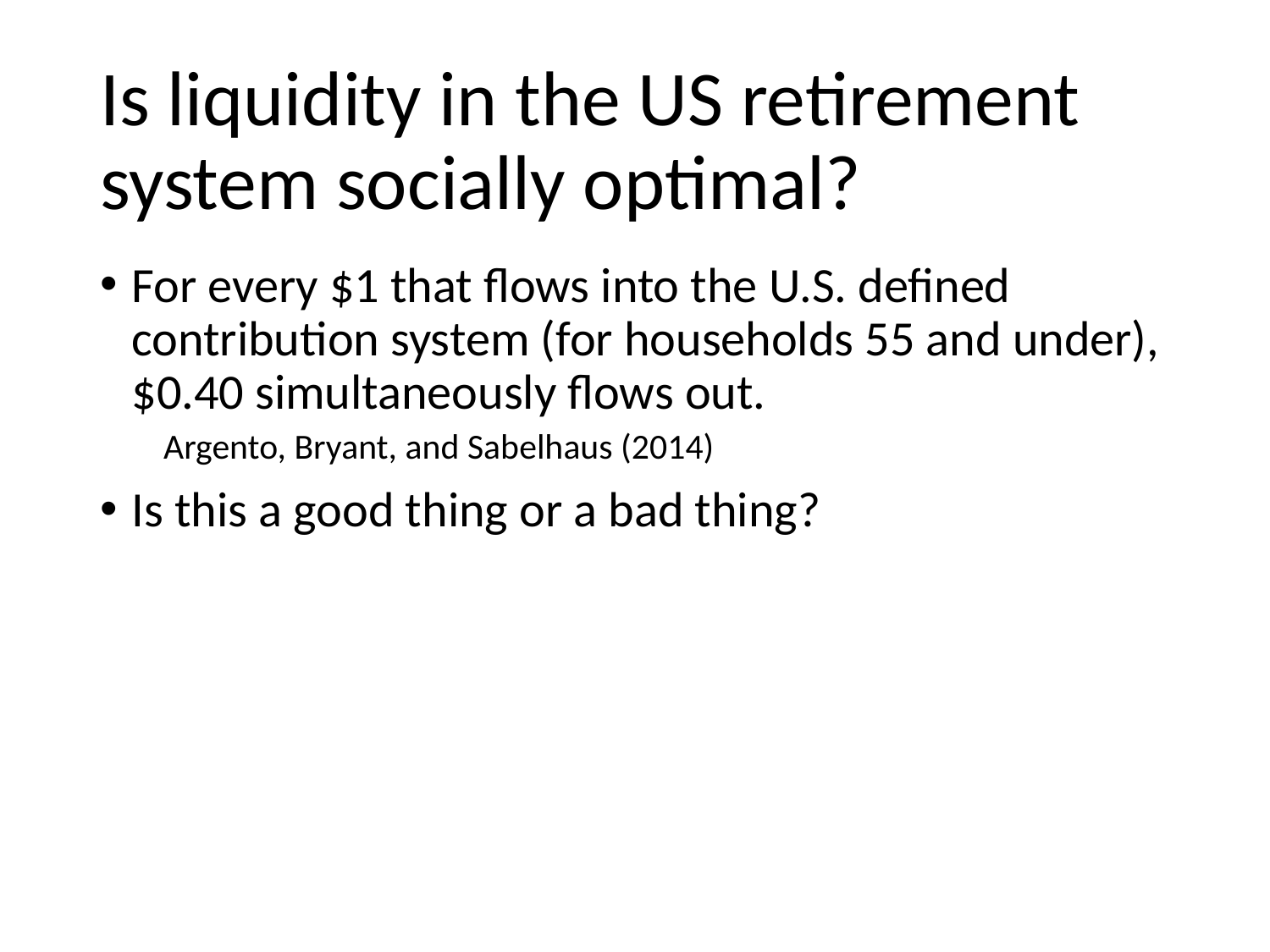

# Is liquidity in the US retirement system socially optimal?
For every $1 that flows into the U.S. defined contribution system (for households 55 and under), $0.40 simultaneously flows out.
Argento, Bryant, and Sabelhaus (2014)
Is this a good thing or a bad thing?